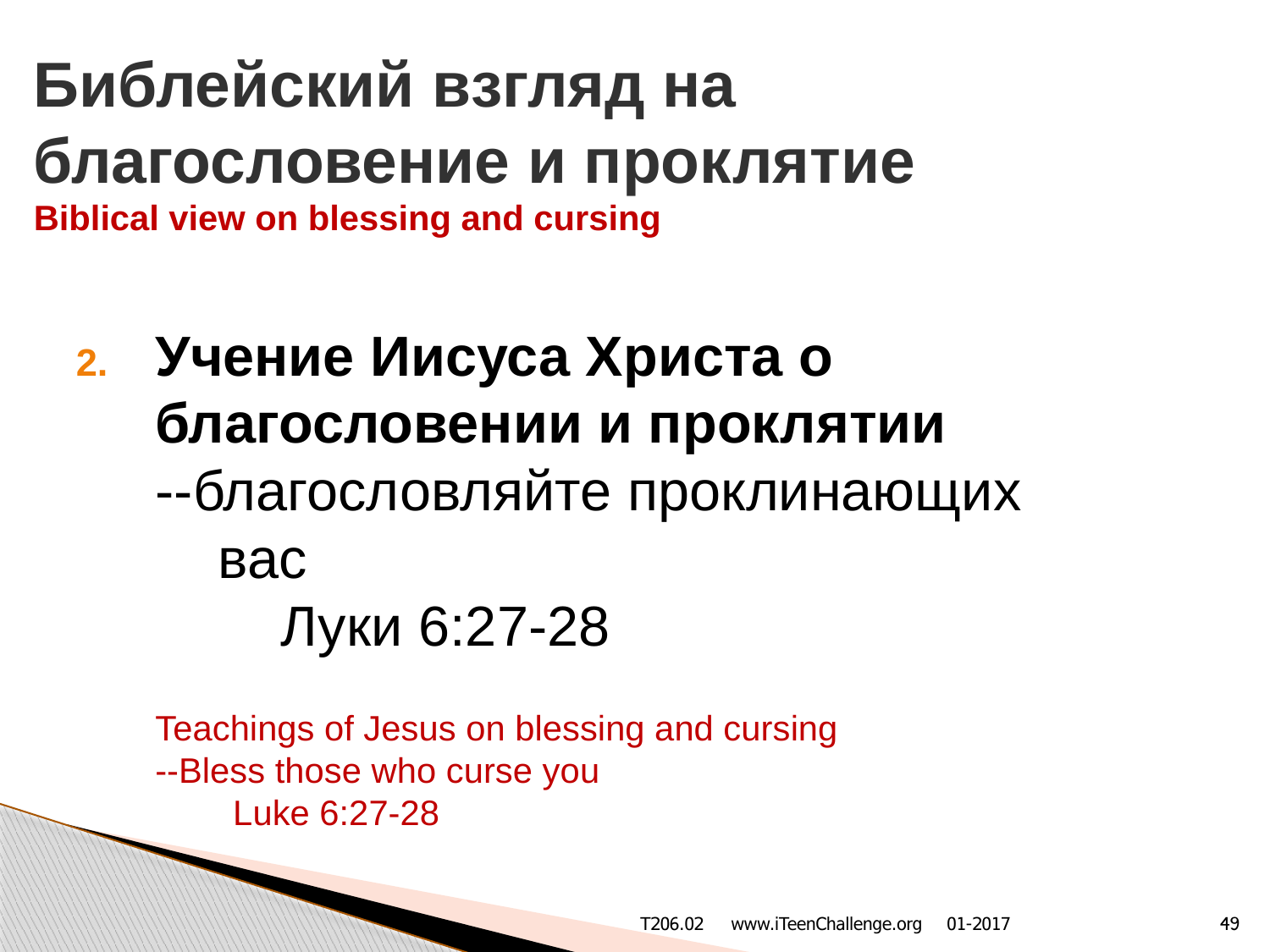

# Библейский взгляд на благословение и проклятие Biblical view on blessing and cursing
Учение Иисуса Христа о благословении и проклятии
--благословляйте проклинающих
    вас
        Луки 6:27-28

Teachings of Jesus on blessing and cursing
--Bless those who curse you
        Luke 6:27-28

T206.02     www.iTeenChallenge.org
01-2017
49